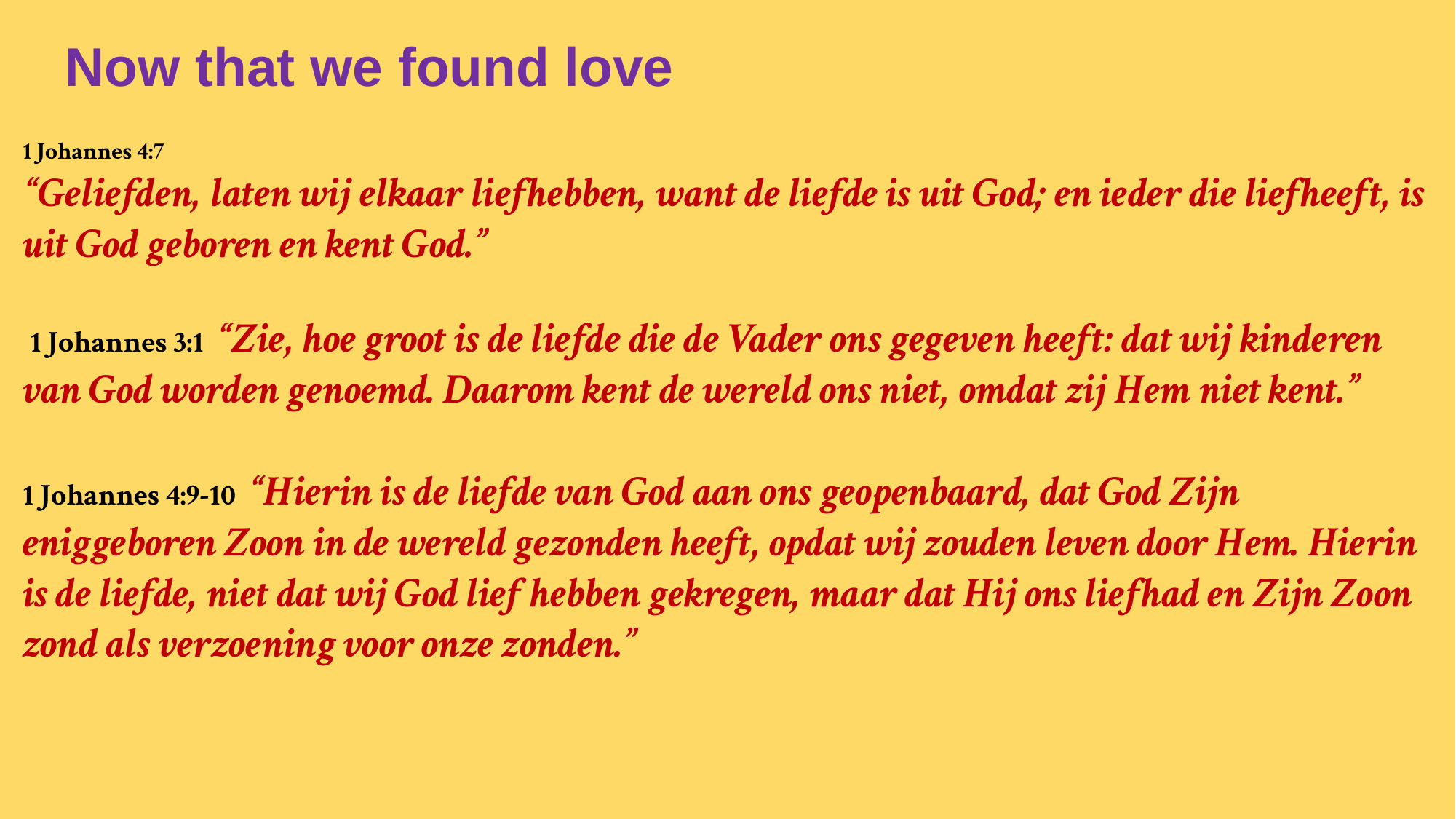

Now that we found love
1 Johannes 4:7
“Geliefden, laten wij elkaar liefhebben, want de liefde is uit God; en ieder die liefheeft, is uit God geboren en kent God.”

 1 Johannes 3:1  “Zie, hoe groot is de liefde die de Vader ons gegeven heeft: dat wij kinderen van God worden genoemd. Daarom kent de wereld ons niet, omdat zij Hem niet kent.”

1 Johannes 4:9-10  “Hierin is de liefde van God aan ons geopenbaard, dat God Zijn eniggeboren Zoon in de wereld gezonden heeft, opdat wij zouden leven door Hem. Hierin is de liefde, niet dat wij God lief hebben gekregen, maar dat Hij ons liefhad en Zijn Zoon zond als verzoening voor onze zonden.”